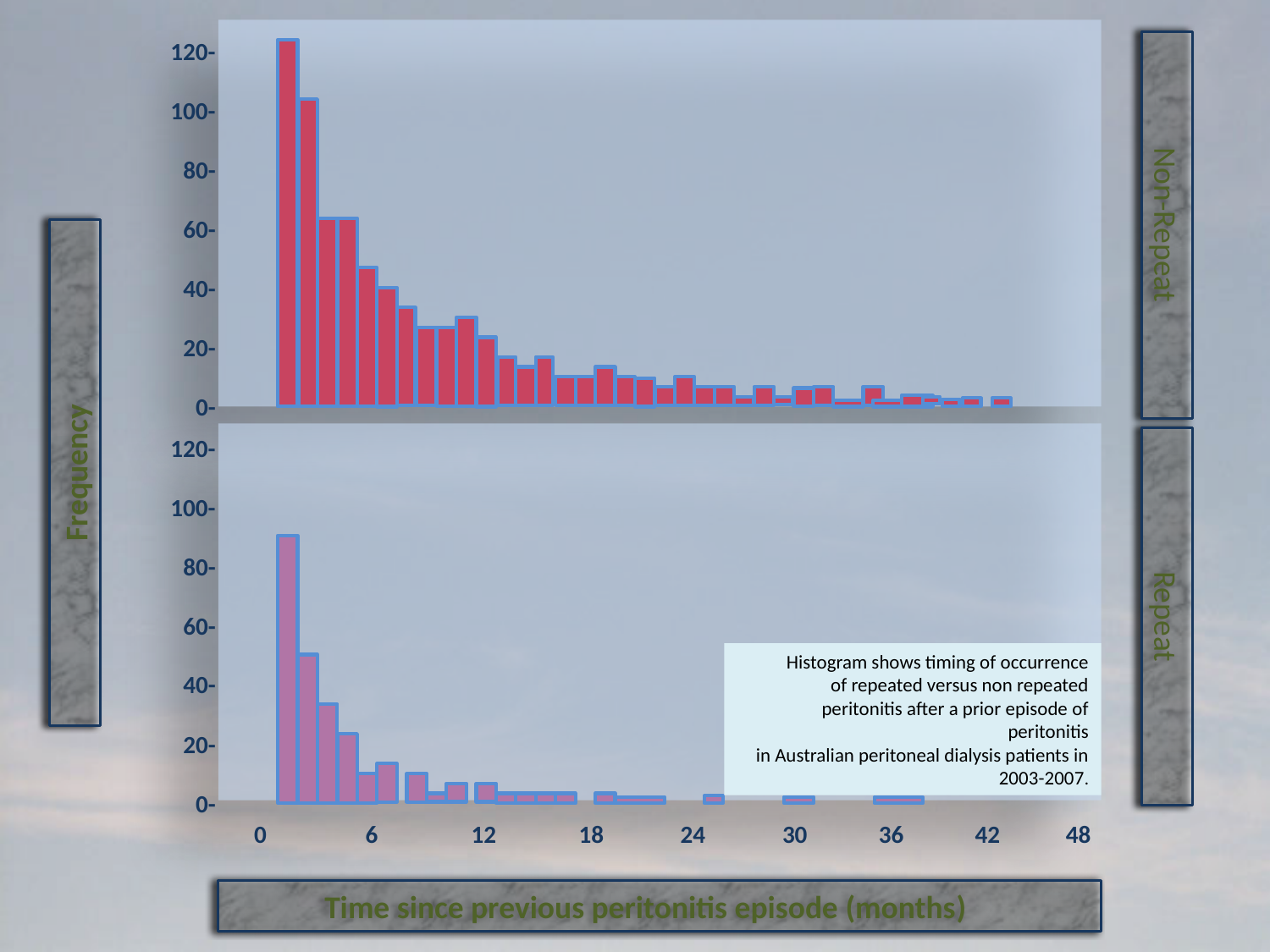

120-

100-

80-

60-

40-

20-

0-

Non-Repeat

120-

100-

80-

60-

40-

20-

0-
Frequency

Repeat
Histogram shows timing of occurrence
of repeated versus non repeated
peritonitis after a prior episode of peritonitis
in Australian peritoneal dialysis patients in
2003-2007.

      0                  6                 12               18              24              30             36             42            48
Time since previous peritonitis episode (months)